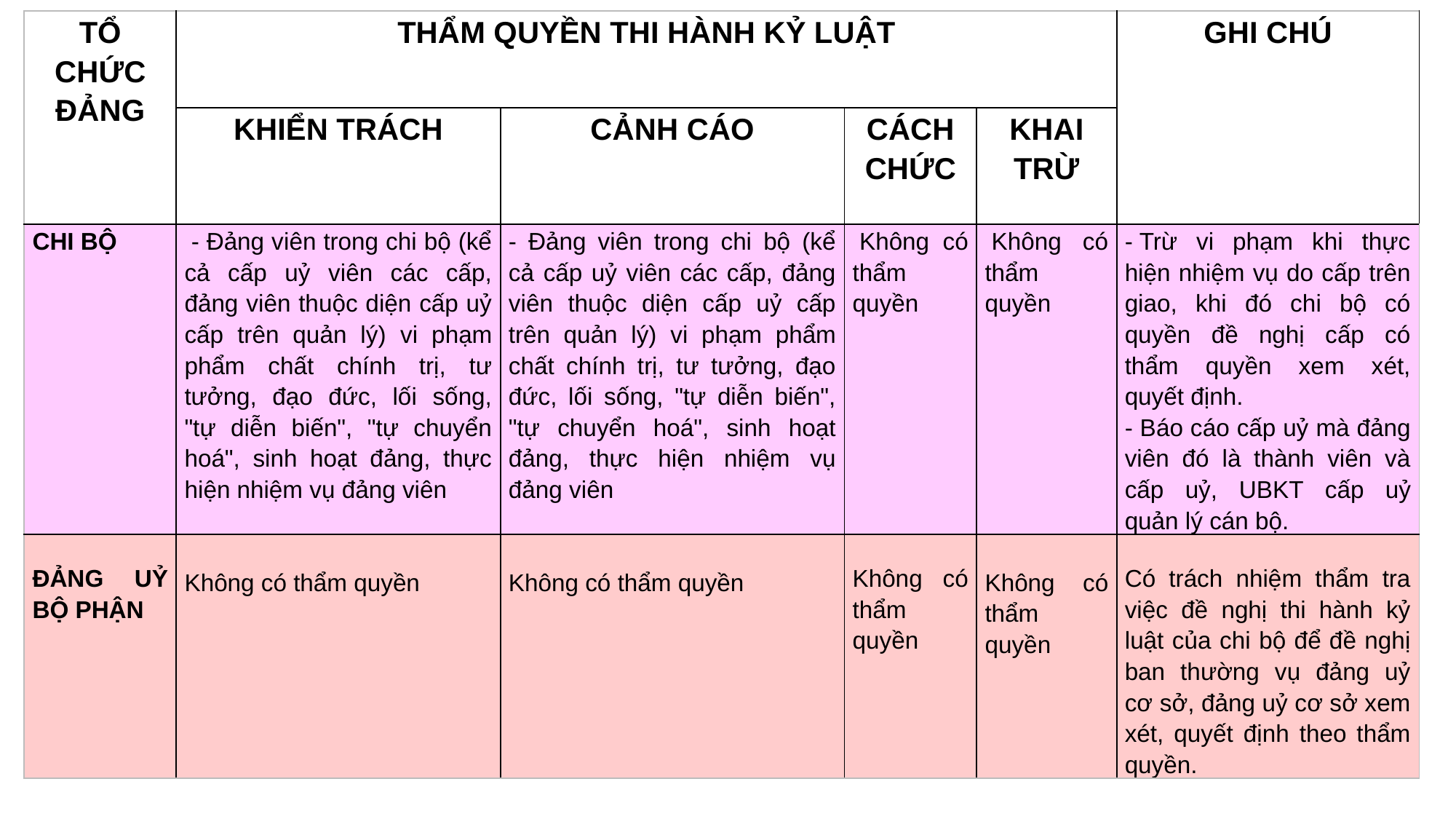

| TỔ CHỨC ĐẢNG | THẨM QUYỀN THI HÀNH KỶ LUẬT |  |  |  | GHI CHÚ |
| --- | --- | --- | --- | --- | --- |
|  | KHIỂN TRÁCH | CẢNH CÁO | CÁCH CHỨC | KHAI TRỪ |  |
| CHI BỘ | - Đảng viên trong chi bộ (kể cả cấp uỷ viên các cấp, đảng viên thuộc diện cấp uỷ cấp trên quản lý) vi phạm phẩm chất chính trị, tư tưởng, đạo đức, lối sống, "tự diễn biến", "tự chuyển hoá", sinh hoạt đảng, thực hiện nhiệm vụ đảng viên | - Đảng viên trong chi bộ (kể cả cấp uỷ viên các cấp, đảng viên thuộc diện cấp uỷ cấp trên quản lý) vi phạm phẩm chất chính trị, tư tưởng, đạo đức, lối sống, "tự diễn biến", "tự chuyển hoá", sinh hoạt đảng, thực hiện nhiệm vụ đảng viên | Không có thẩm quyền | Không có thẩm quyền | - Trừ vi phạm khi thực hiện nhiệm vụ do cấp trên giao, khi đó chi bộ có quyền đề nghị cấp có thẩm quyền xem xét, quyết định. - Báo cáo cấp uỷ mà đảng viên đó là thành viên và cấp uỷ, UBKT cấp uỷ quản lý cán bộ. |
| ĐẢNG UỶ BỘ PHẬN | Không có thẩm quyền | Không có thẩm quyền | Không có thẩm quyền | Không có thẩm quyền | Có trách nhiệm thẩm tra việc đề nghị thi hành kỷ luật của chi bộ để đề nghị ban thường vụ đảng uỷ cơ sở, đảng uỷ cơ sở xem xét, quyết định theo thẩm quyền. |